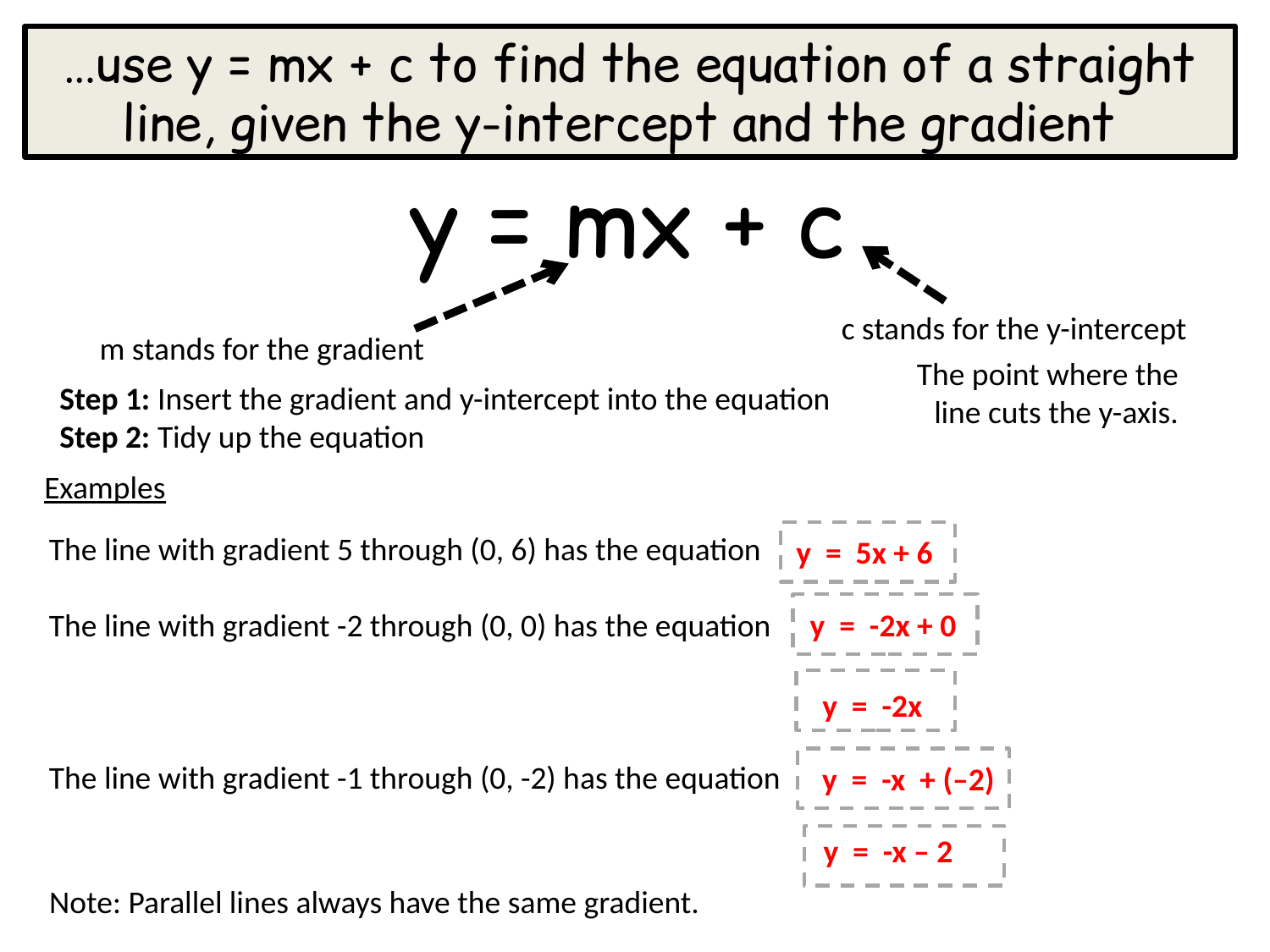

…use y = mx + c to find the equation of a straight line, given the y-intercept and the gradient
y = mx + c
c stands for the y-intercept
m stands for the gradient
The point where the line cuts the y-axis.
Step 1: Insert the gradient and y-intercept into the equation
Step 2: Tidy up the equation
Examples

The line with gradient 5 through (0, 6) has the equation

The line with gradient -2 through (0, 0) has the equation

The line with gradient -1 through (0, -2) has the equation
y  =  5x + 6

y  =  -2x + 0

y  =  -2x

y  =  -x  + (–2)
y  =  -x – 2

Note: Parallel lines always have the same gradient.